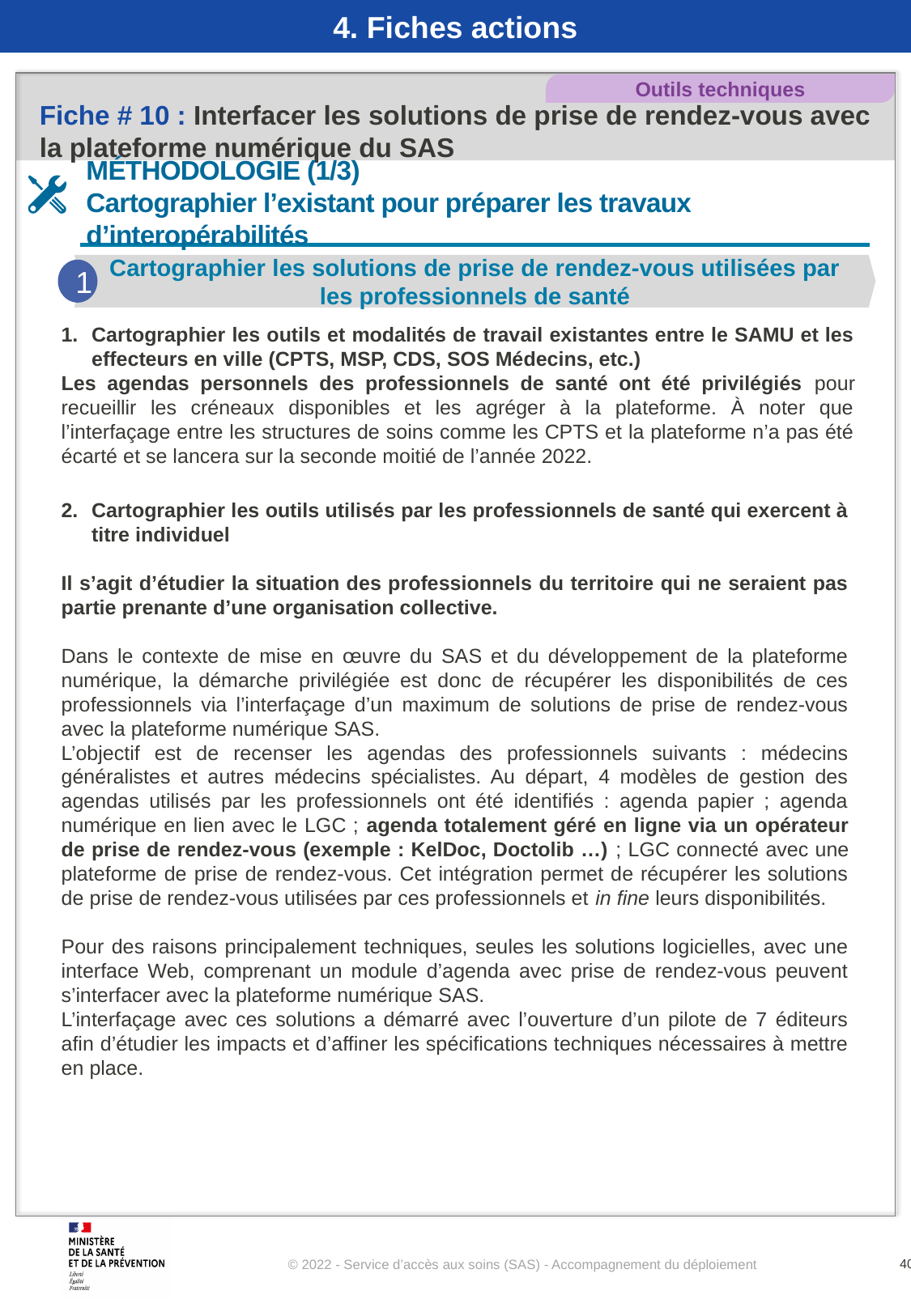

4. Fiches actions
Fiche # 10 : Interfacer les solutions de prise de rendez-vous avec la plateforme numérique du SAS

Outils techniques
MÉTHODOLOGIE (1/3)
Cartographier l’existant pour préparer les travaux d’interopérabilités

Cartographier les solutions de prise de rendez-vous utilisées par les professionnels de santé
1
Cartographier les outils et modalités de travail existantes entre le SAMU et les effecteurs en ville (CPTS, MSP, CDS, SOS Médecins, etc.)
Les agendas personnels des professionnels de santé ont été privilégiés pour recueillir les créneaux disponibles et les agréger à la plateforme. À noter que l’interfaçage entre les structures de soins comme les CPTS et la plateforme n’a pas été écarté et se lancera sur la seconde moitié de l’année 2022.
Cartographier les outils utilisés par les professionnels de santé qui exercent à titre individuel

Il s’agit d’étudier la situation des professionnels du territoire qui ne seraient pas partie prenante d’une organisation collective.

Dans le contexte de mise en œuvre du SAS et du développement de la plateforme numérique, la démarche privilégiée est donc de récupérer les disponibilités de ces professionnels via l’interfaçage d’un maximum de solutions de prise de rendez-vous avec la plateforme numérique SAS.
L’objectif est de recenser les agendas des professionnels suivants : médecins généralistes et autres médecins spécialistes. Au départ, 4 modèles de gestion des agendas utilisés par les professionnels ont été identifiés : agenda papier ; agenda numérique en lien avec le LGC ; agenda totalement géré en ligne via un opérateur de prise de rendez-vous (exemple : KelDoc, Doctolib …) ; LGC connecté avec une plateforme de prise de rendez-vous. Cet intégration permet de récupérer les solutions de prise de rendez-vous utilisées par ces professionnels et in fine leurs disponibilités.

Pour des raisons principalement techniques, seules les solutions logicielles, avec une interface Web, comprenant un module d’agenda avec prise de rendez-vous peuvent s’interfacer avec la plateforme numérique SAS.
L’interfaçage avec ces solutions a démarré avec l’ouverture d’un pilote de 7 éditeurs afin d’étudier les impacts et d’affiner les spécifications techniques nécessaires à mettre en place.